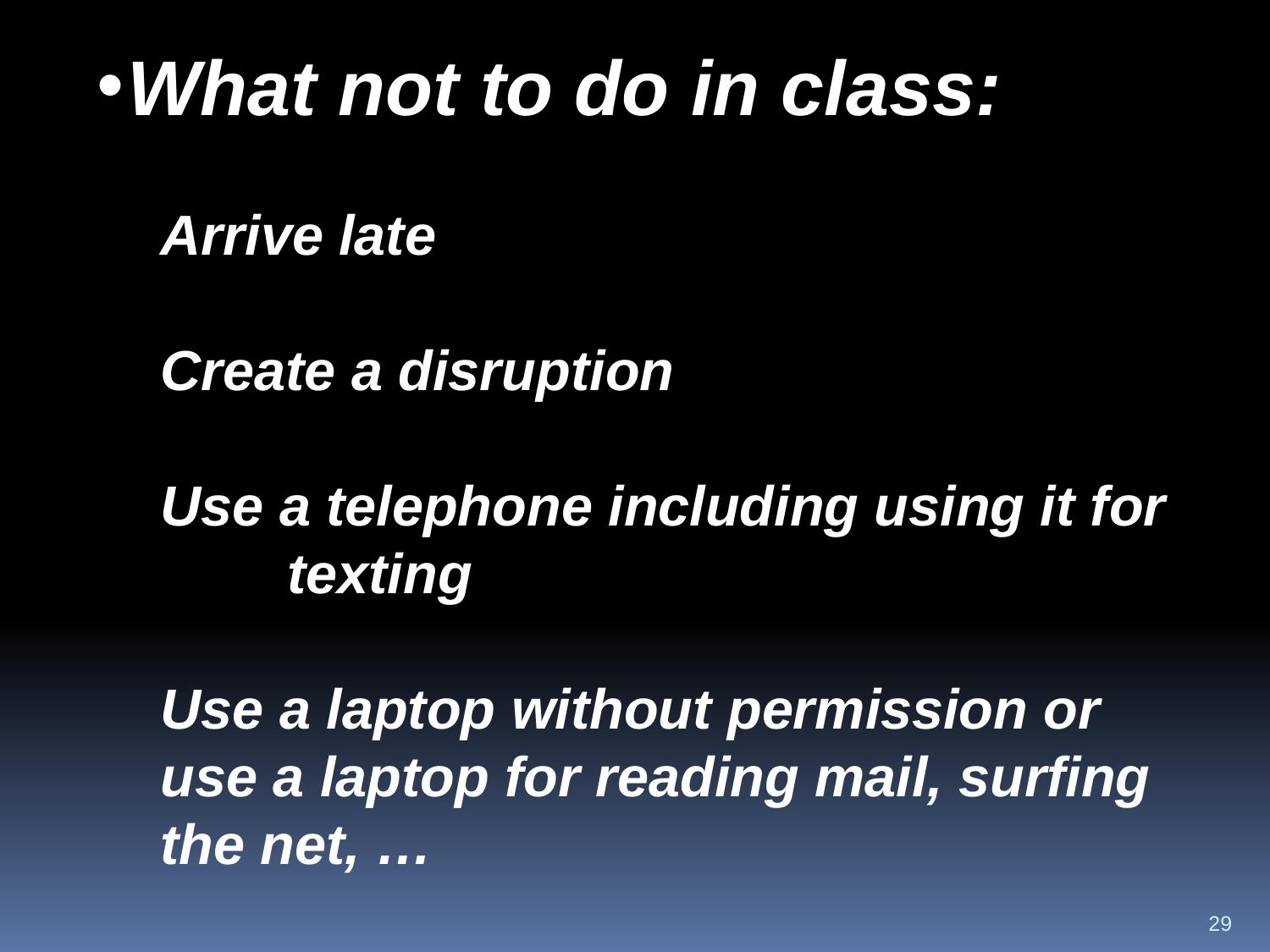

What not to do in class:

Arrive late

Create a disruption

Use a telephone including using it for 	texting

Use a laptop without permission or use a laptop for reading mail, surfing the net, …

29